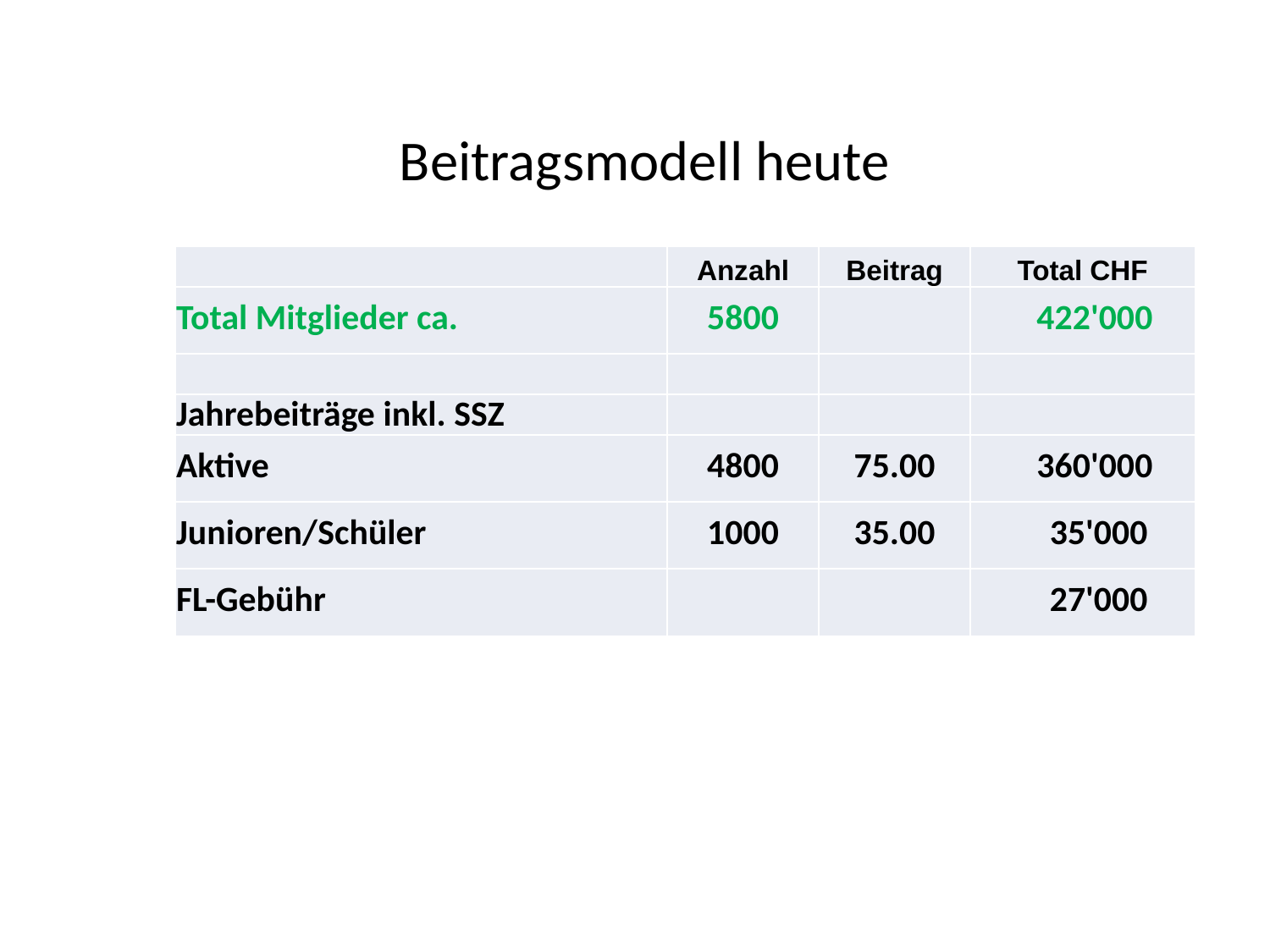

# Beitragsmodell heute
|  | Anzahl | Beitrag | Total CHF |
| --- | --- | --- | --- |
| Total Mitglieder ca. | 5800 |  | 422'000 |
|  |  |  |  |
| Jahrebeiträge inkl. SSZ |  |  |  |
| Aktive | 4800 | 75.00 | 360'000 |
| Junioren/Schüler | 1000 | 35.00 | 35'000 |
| FL-Gebühr |  |  | 27'000 |